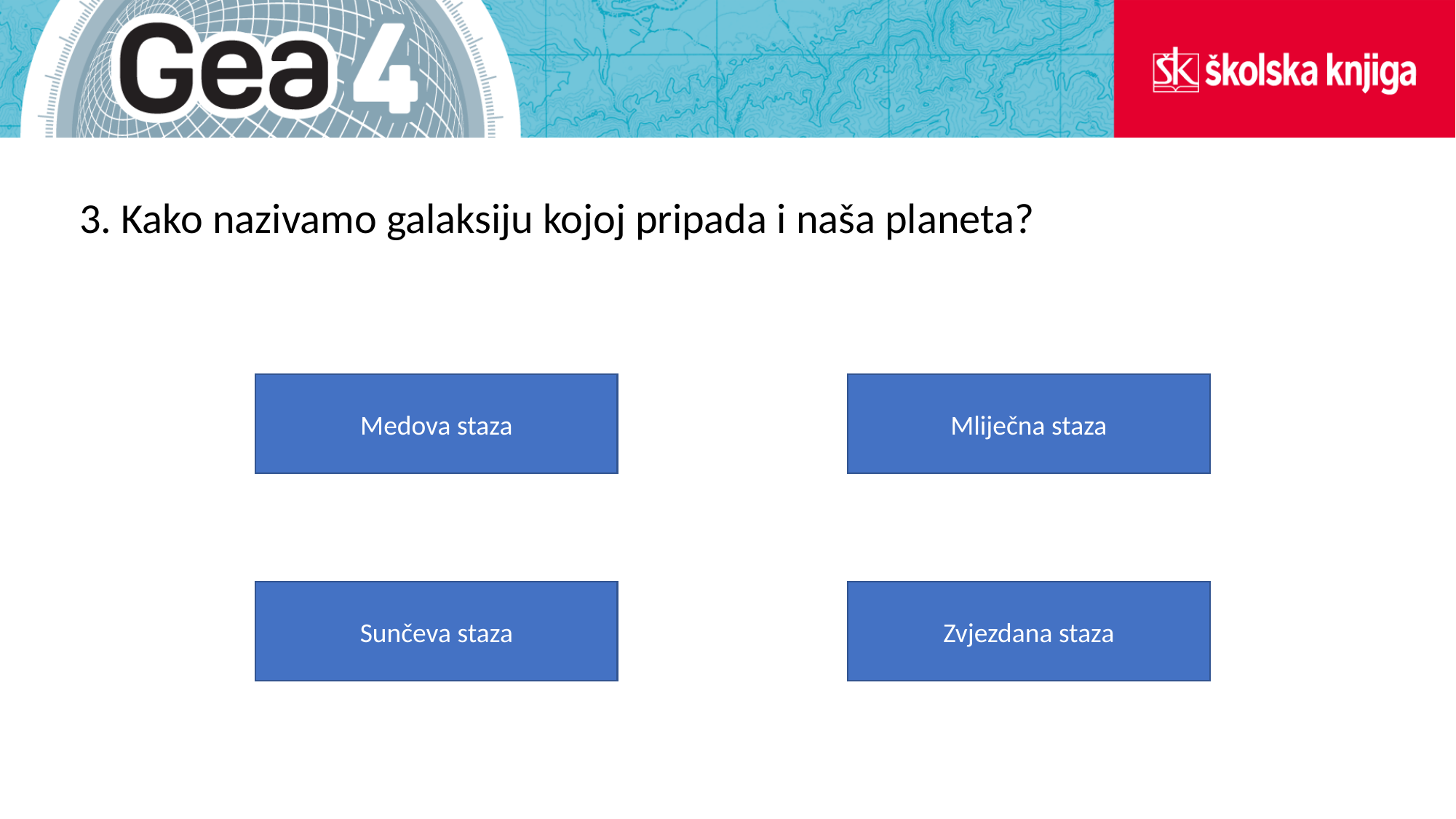

3. Kako nazivamo galaksiju kojoj pripada i naša planeta?
Medova staza
Mliječna staza
Sunčeva staza
Zvjezdana staza